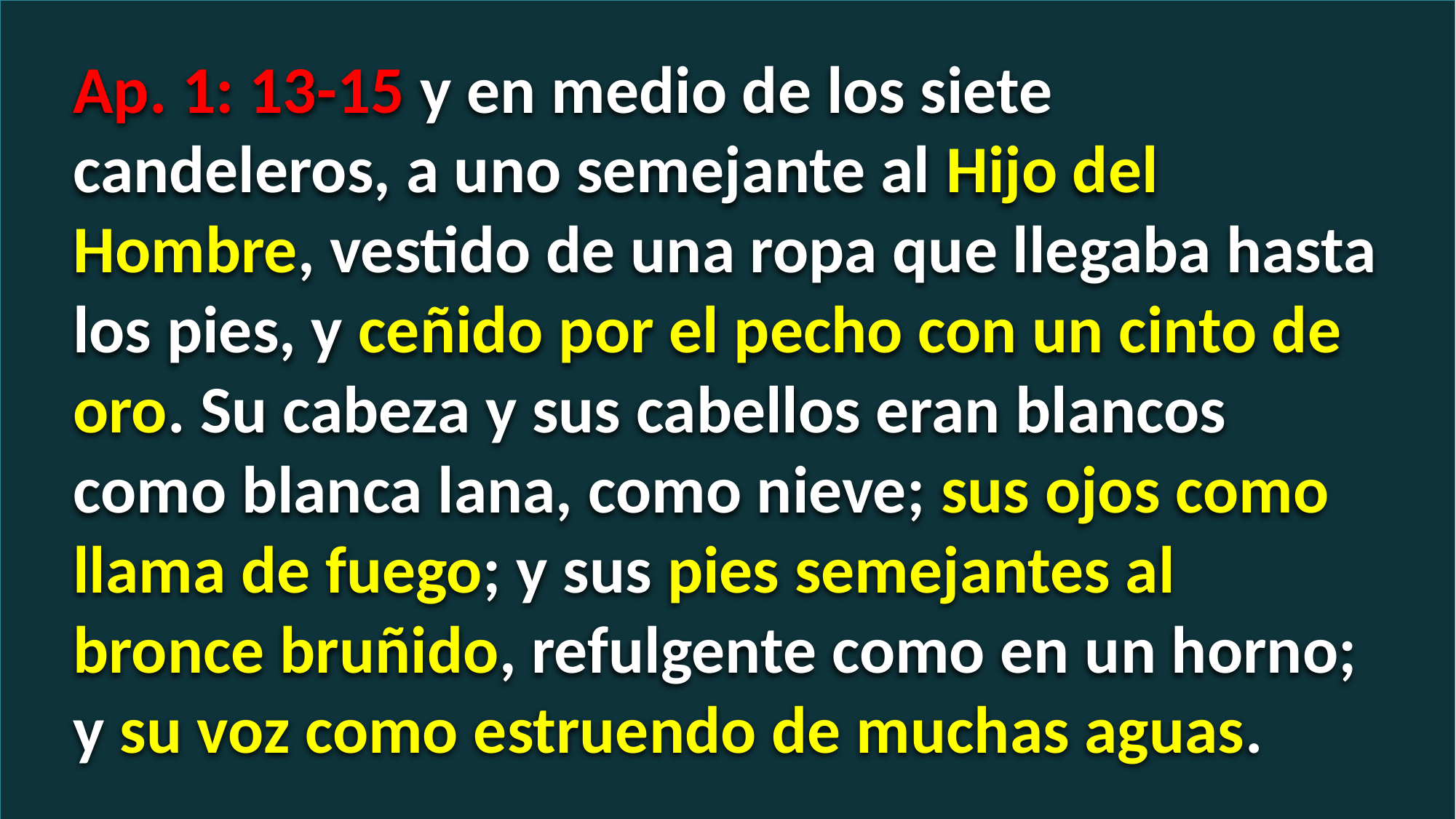

Ap. 1: 13-15 y en medio de los siete candeleros, a uno semejante al Hijo del Hombre, vestido de una ropa que llegaba hasta los pies, y ceñido por el pecho con un cinto de oro. Su cabeza y sus cabellos eran blancos como blanca lana, como nieve; sus ojos como llama de fuego; y sus pies semejantes al bronce bruñido, refulgente como en un horno; y su voz como estruendo de muchas aguas.